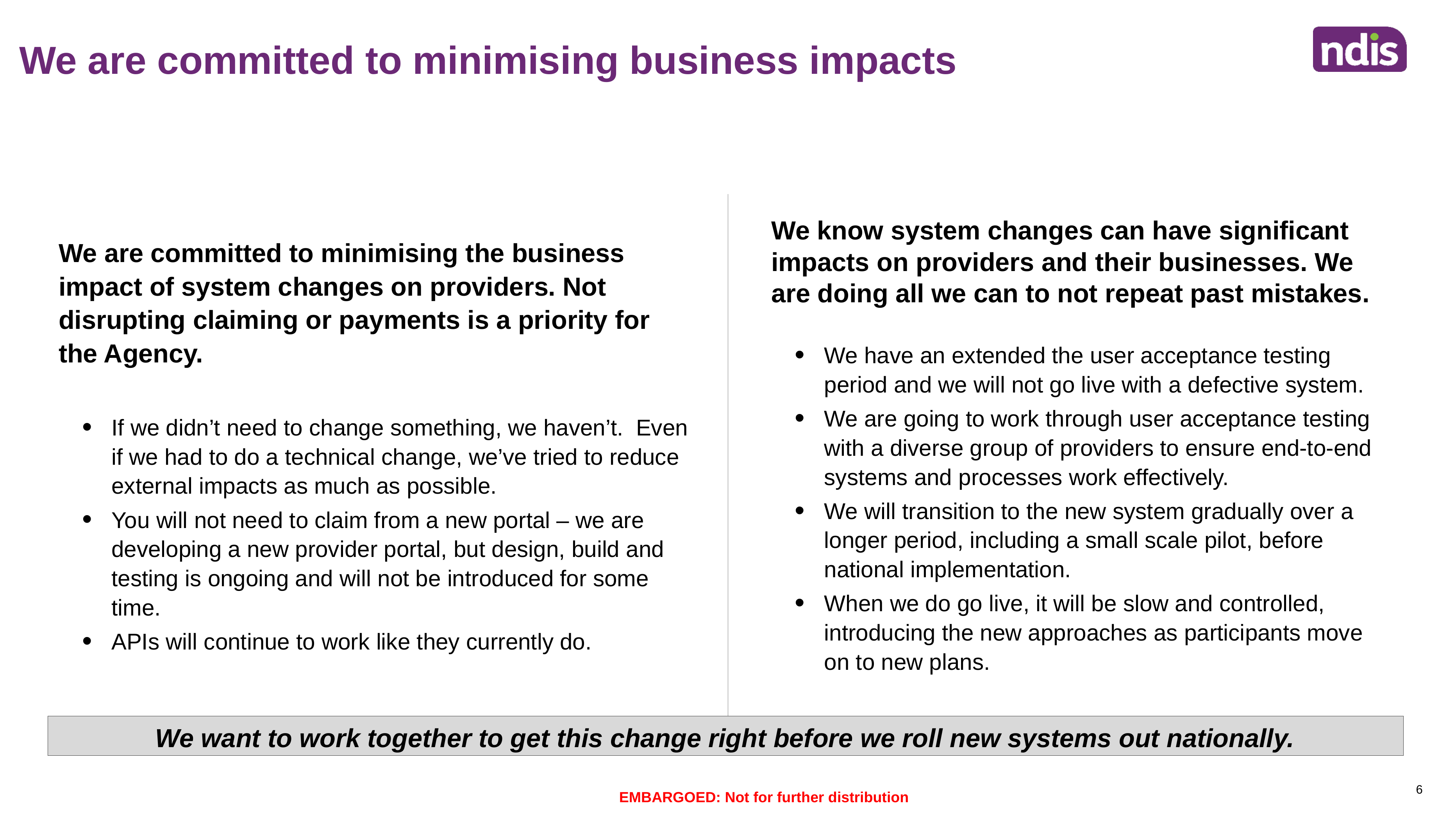

We are committed to minimising business impacts
We are committed to minimising the business impact of system changes on providers. Not disrupting claiming or payments is a priority for the Agency.

If we didn’t need to change something, we haven’t.  Even if we had to do a technical change, we’ve tried to reduce external impacts as much as possible.
You will not need to claim from a new portal – we are developing a new provider portal, but design, build and testing is ongoing and will not be introduced for some time.
APIs will continue to work like they currently do.
We know system changes can have significant impacts on providers and their businesses. We are doing all we can to not repeat past mistakes.

We have an extended the user acceptance testing period and we will not go live with a defective system.
We are going to work through user acceptance testing with a diverse group of providers to ensure end-to-end systems and processes work effectively.
We will transition to the new system gradually over a longer period, including a small scale pilot, before national implementation.
When we do go live, it will be slow and controlled, introducing the new approaches as participants move on to new plans.

We want to work together to get this change right before we roll new systems out nationally.